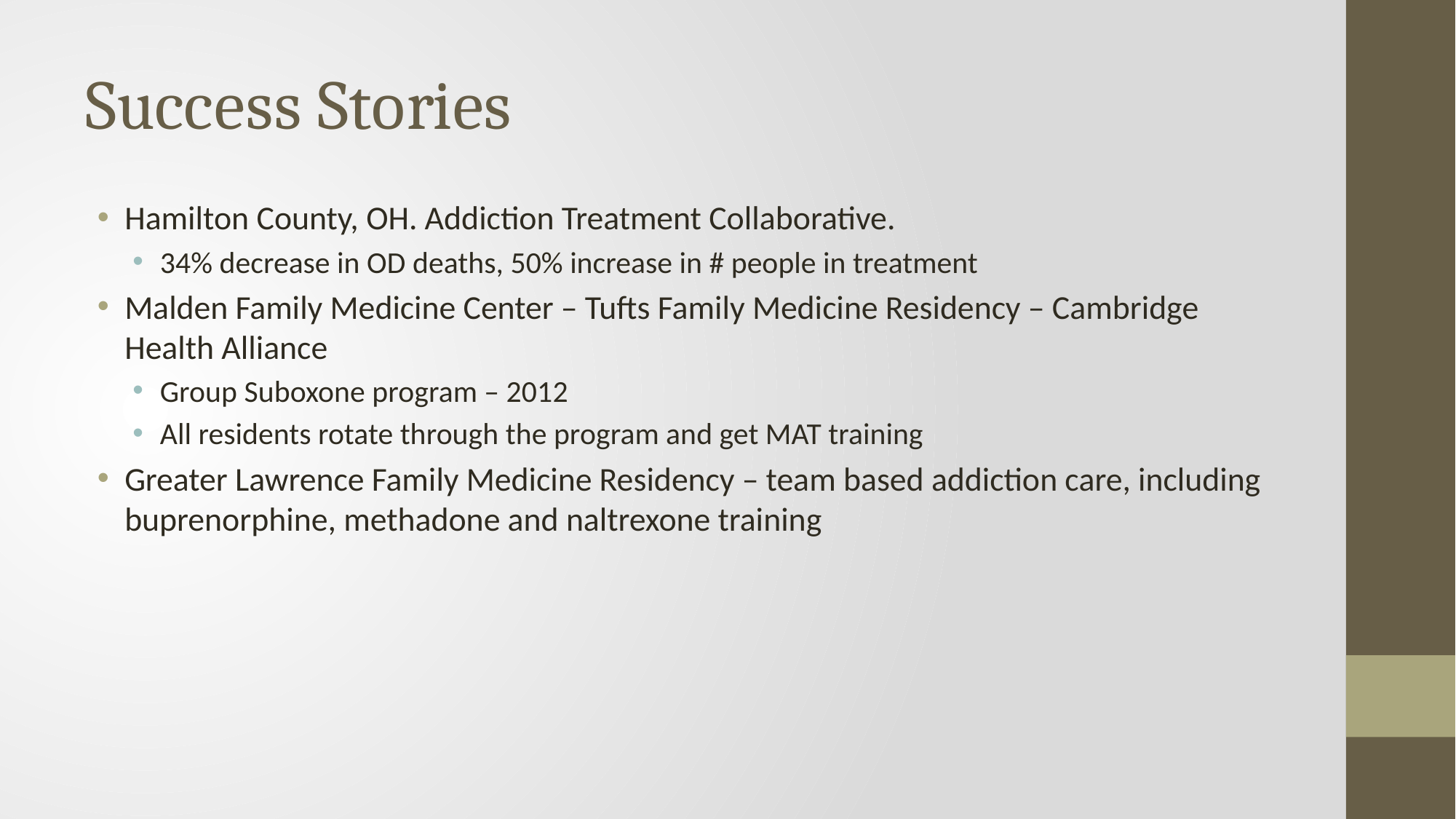

# Success Stories
Hamilton County, OH. Addiction Treatment Collaborative.
34% decrease in OD deaths, 50% increase in # people in treatment
Malden Family Medicine Center – Tufts Family Medicine Residency – Cambridge Health Alliance
Group Suboxone program – 2012
All residents rotate through the program and get MAT training
Greater Lawrence Family Medicine Residency – team based addiction care, including buprenorphine, methadone and naltrexone training